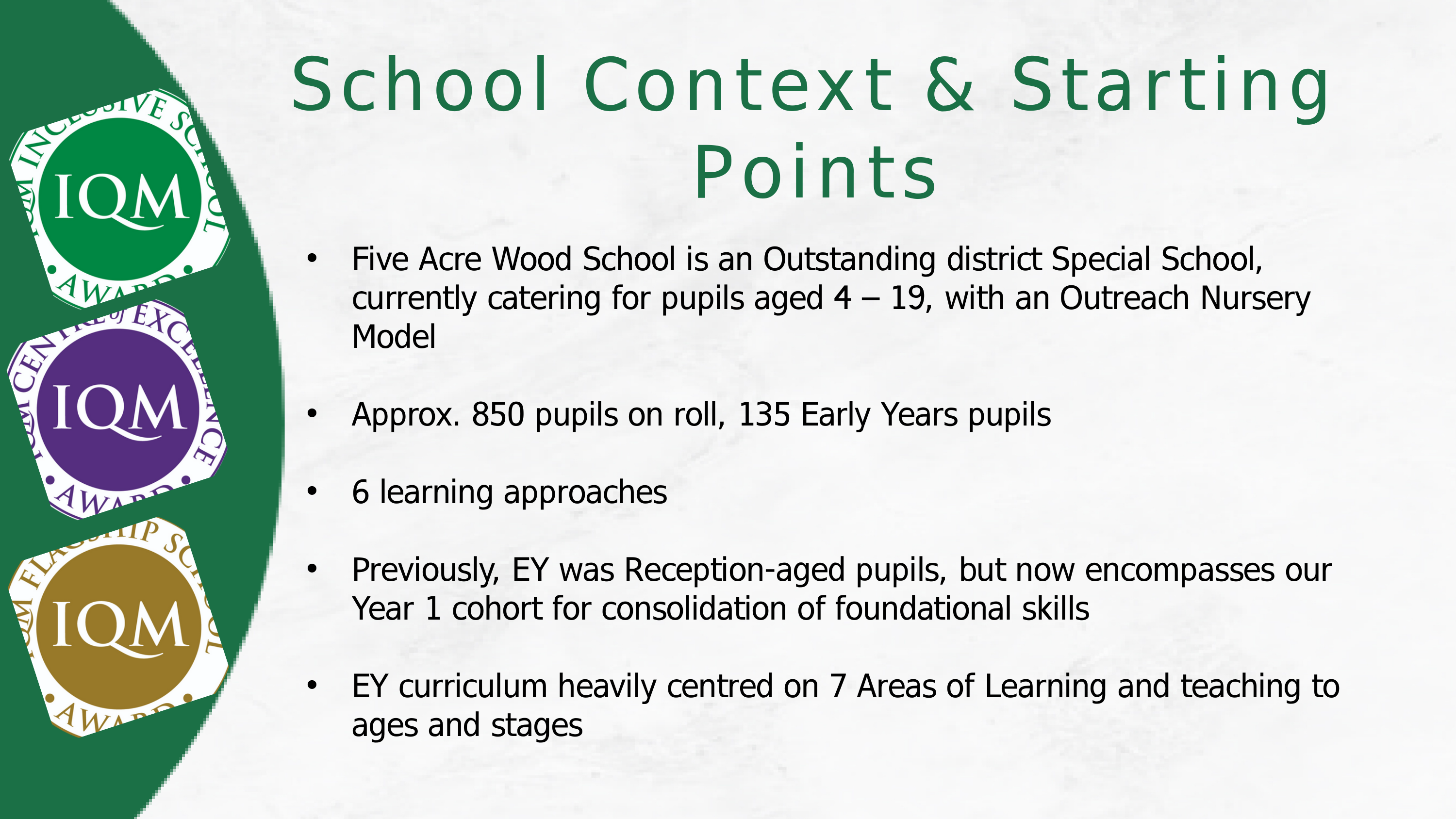

School Context & Starting Points

Five Acre Wood School is an Outstanding district Special School, currently catering for pupils aged 4 – 19, with an Outreach Nursery Model

Approx. 850 pupils on roll, 135 Early Years pupils

6 learning approaches

Previously, EY was Reception-aged pupils, but now encompasses our Year 1 cohort for consolidation of foundational skills

EY curriculum heavily centred on 7 Areas of Learning and teaching to ages and stages